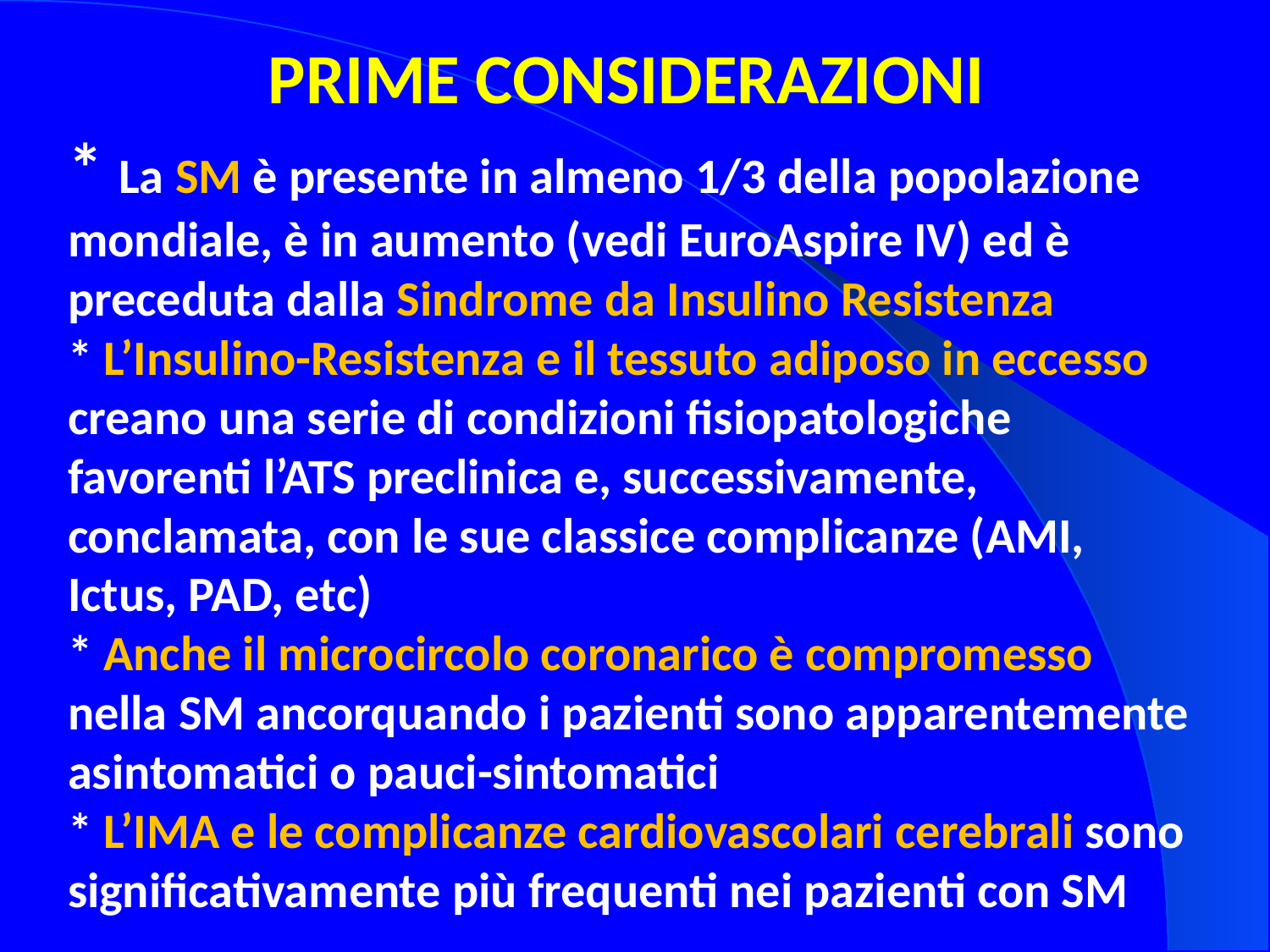

PRIME CONSIDERAZIONI
# * La SM è presente in almeno 1/3 della popolazione mondiale, è in aumento (vedi EuroAspire IV) ed è preceduta dalla Sindrome da Insulino Resistenza * L’Insulino-Resistenza e il tessuto adiposo in eccesso creano una serie di condizioni fisiopatologiche favorenti l’ATS preclinica e, successivamente, conclamata, con le sue classice complicanze (AMI, Ictus, PAD, etc) * Anche il microcircolo coronarico è compromesso nella SM ancorquando i pazienti sono apparentemente asintomatici o pauci-sintomatici * L’IMA e le complicanze cardiovascolari cerebrali sono significativamente più frequenti nei pazienti con SM